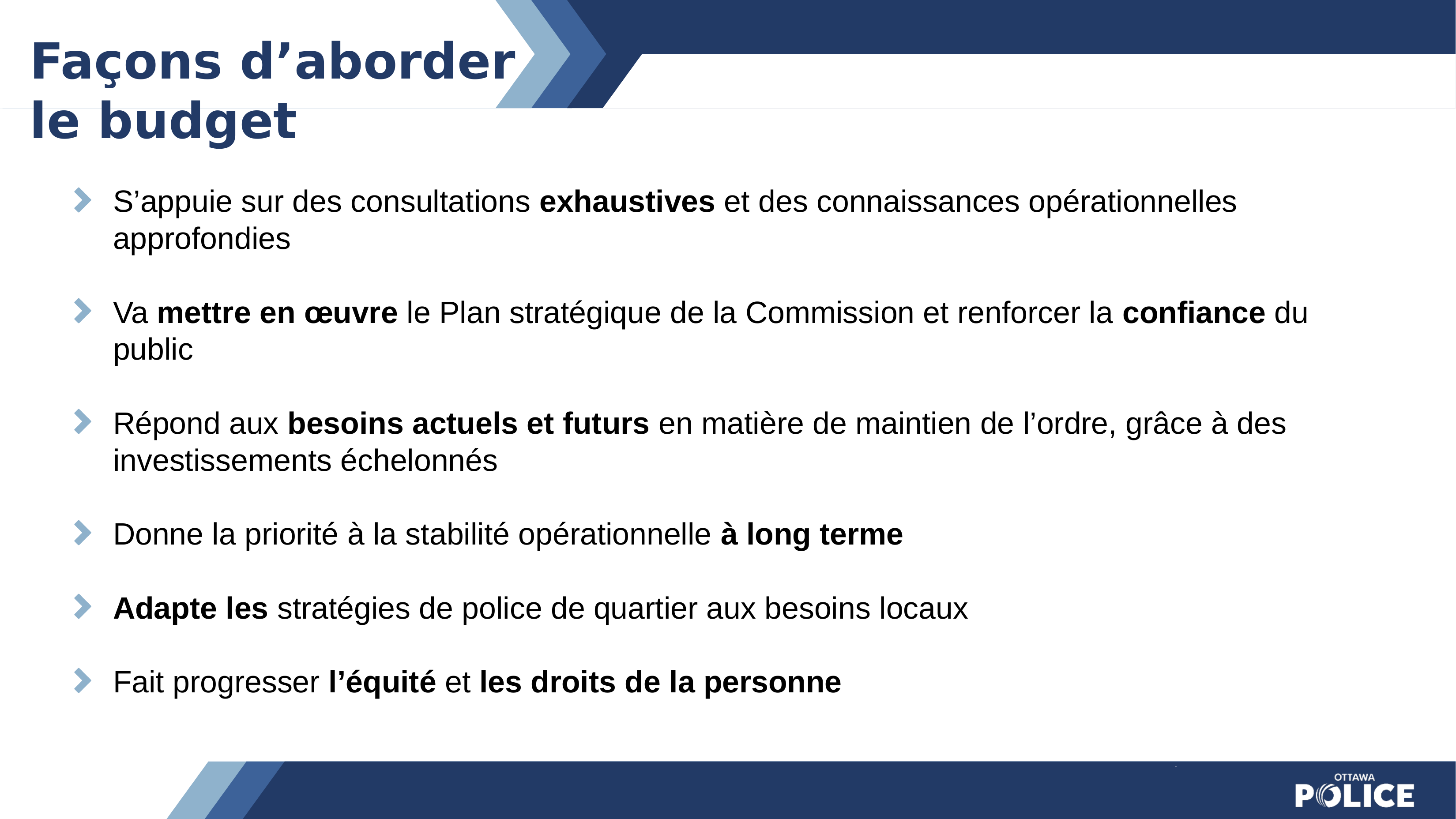

# Façons d’aborder le budget
S’appuie sur des consultations exhaustives et des connaissances opérationnelles approfondies

Va mettre en œuvre le Plan stratégique de la Commission et renforcer la confiance​ du public

Répond aux besoins actuels et futurs en matière de maintien de l’ordre, grâce à des investissements échelonnés

Donne la priorité à la stabilité opérationnelle à long terme​

Adapte les stratégies de police de quartier aux besoins locaux

Fait progresser l’équité et les droits de la personne